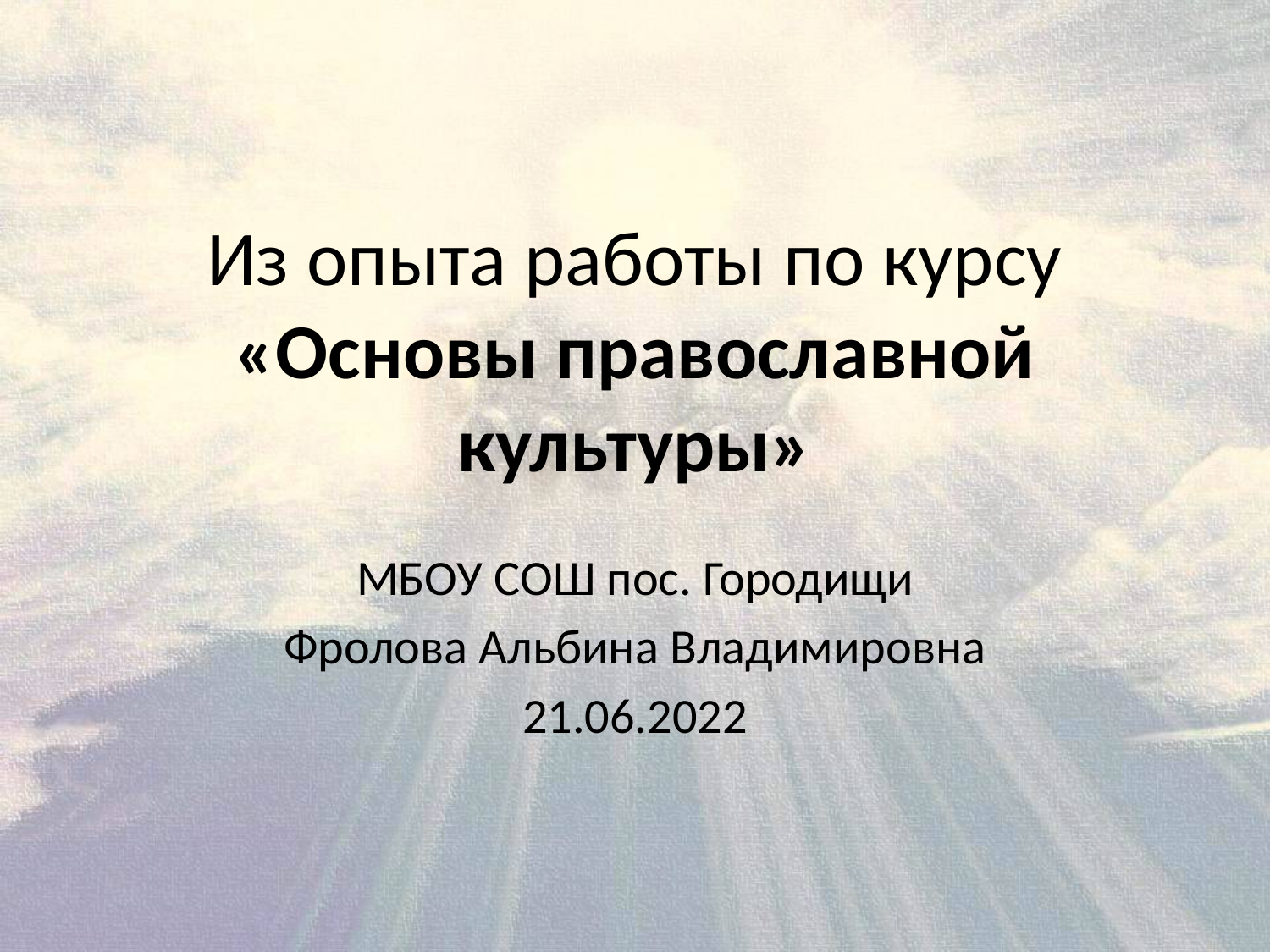

# Из опыта работы по курсу «Основы православной культуры»
МБОУ СОШ пос. Городищи
Фролова Альбина Владимировна
21.06.2022